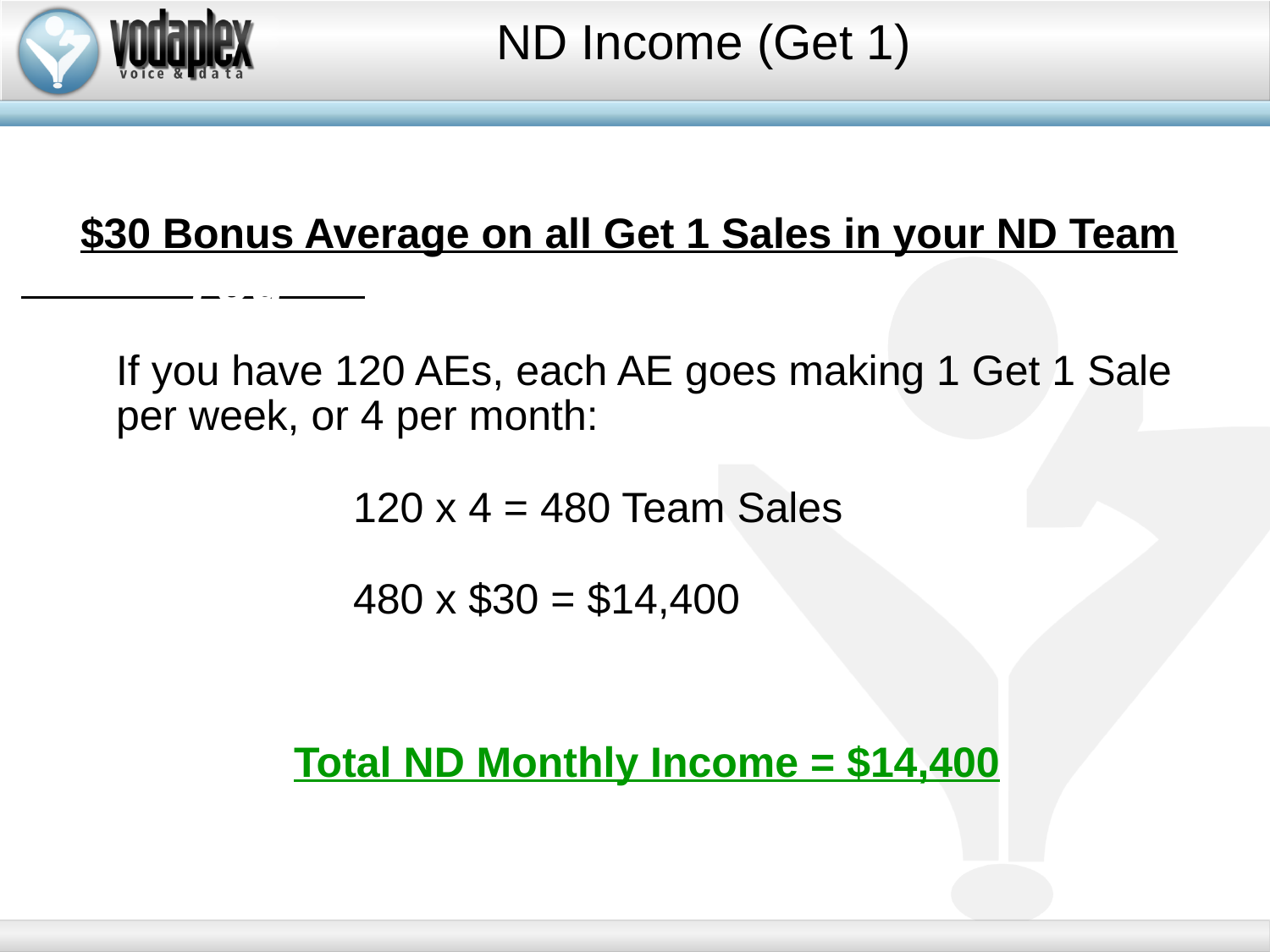

ND Income (Get 1)
     $30 Bonus Average on all Get 1 Sales in your ND Team

        If you have 120 AEs, each AE goes making 1 Get 1 Sale
        per week, or 4 per month:

                            120 x 4 = 480 Team Sales

                            480 x $30 = $14,400

                       Total ND Monthly Income = $14,400

You